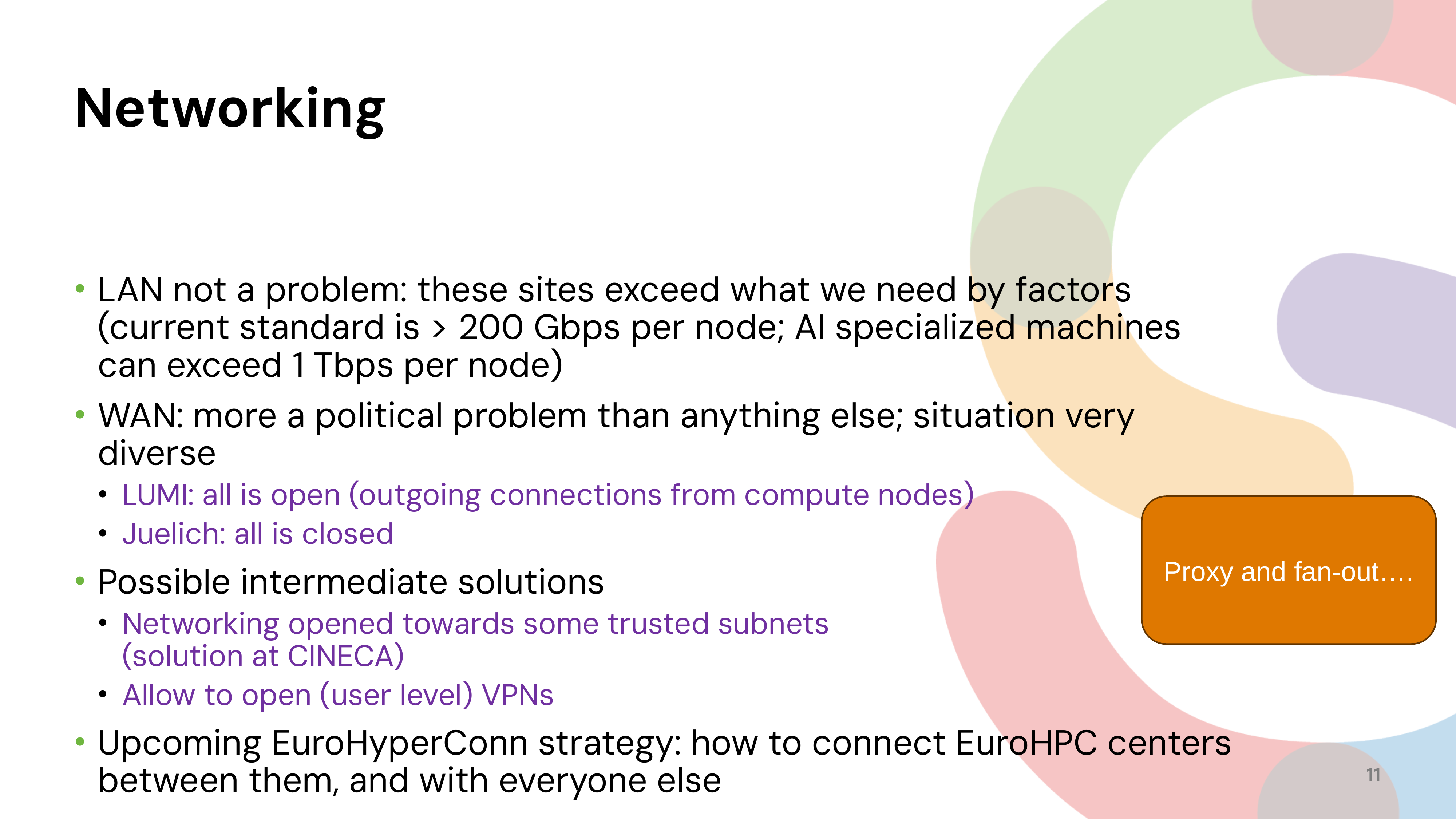

# Networking

LAN not a problem: these sites exceed what we need by factors (current standard is > 200 Gbps per node; AI specialized machines can exceed 1 Tbps per node)
WAN: more a political problem than anything else; situation very diverse
LUMI: all is open (outgoing connections from compute nodes)
Juelich: all is closed
Possible intermediate solutions
Networking opened towards some trusted subnets
(solution at CINECA)
Allow to open (user level) VPNs
Upcoming EuroHyperConn strategy: how to connect EuroHPC centers between them, and with everyone else

Proxy and fan-out….
11